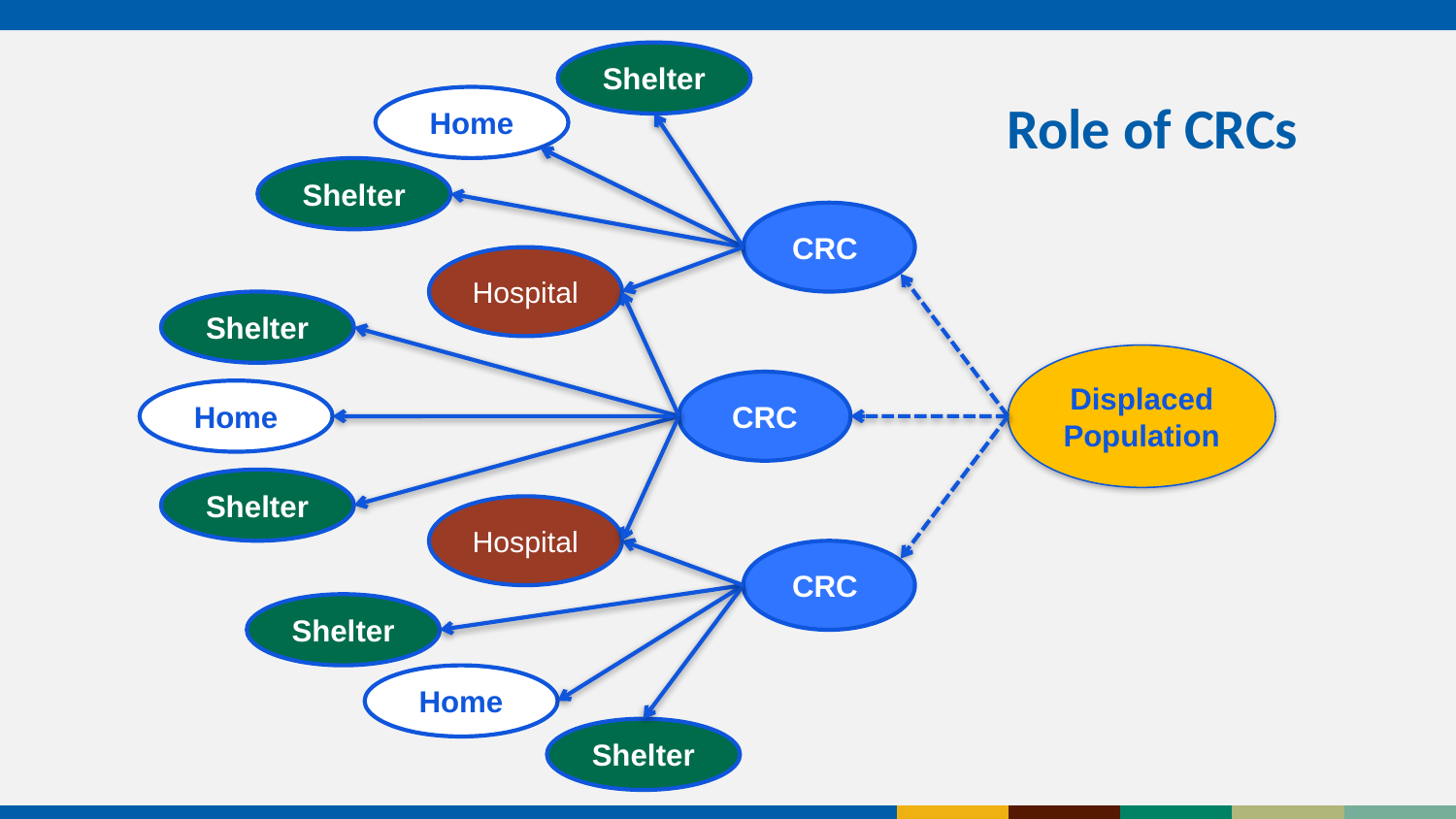

Shelter
Home
Shelter
CRC
Hospital
Shelter
Displaced Population
CRC
Home
Shelter
Hospital
CRC
Shelter
Home
Shelter
# Role of CRCs